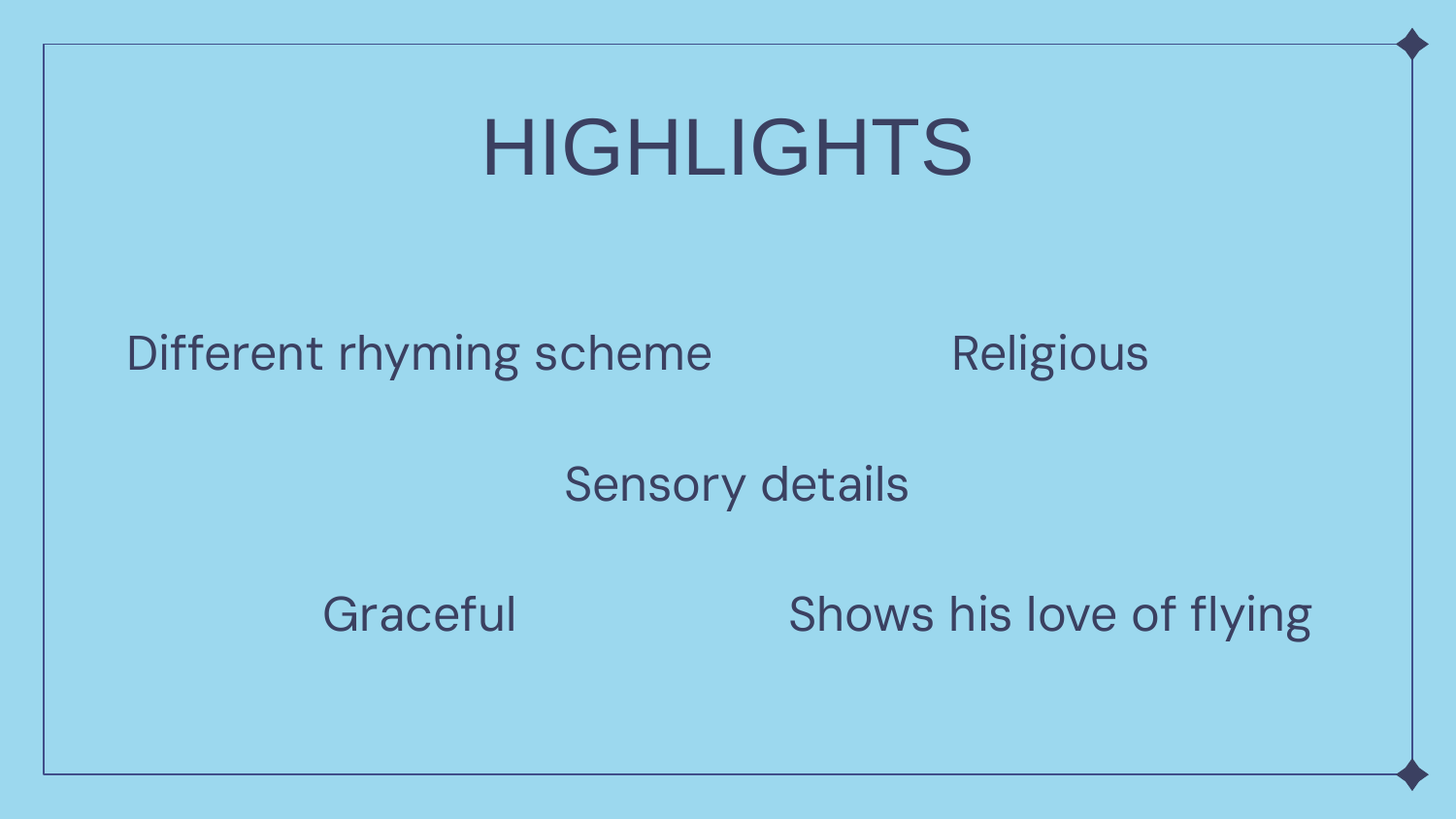

# HIGHLIGHTS
Different rhyming scheme
Religious
Sensory details
Graceful
Shows his love of flying